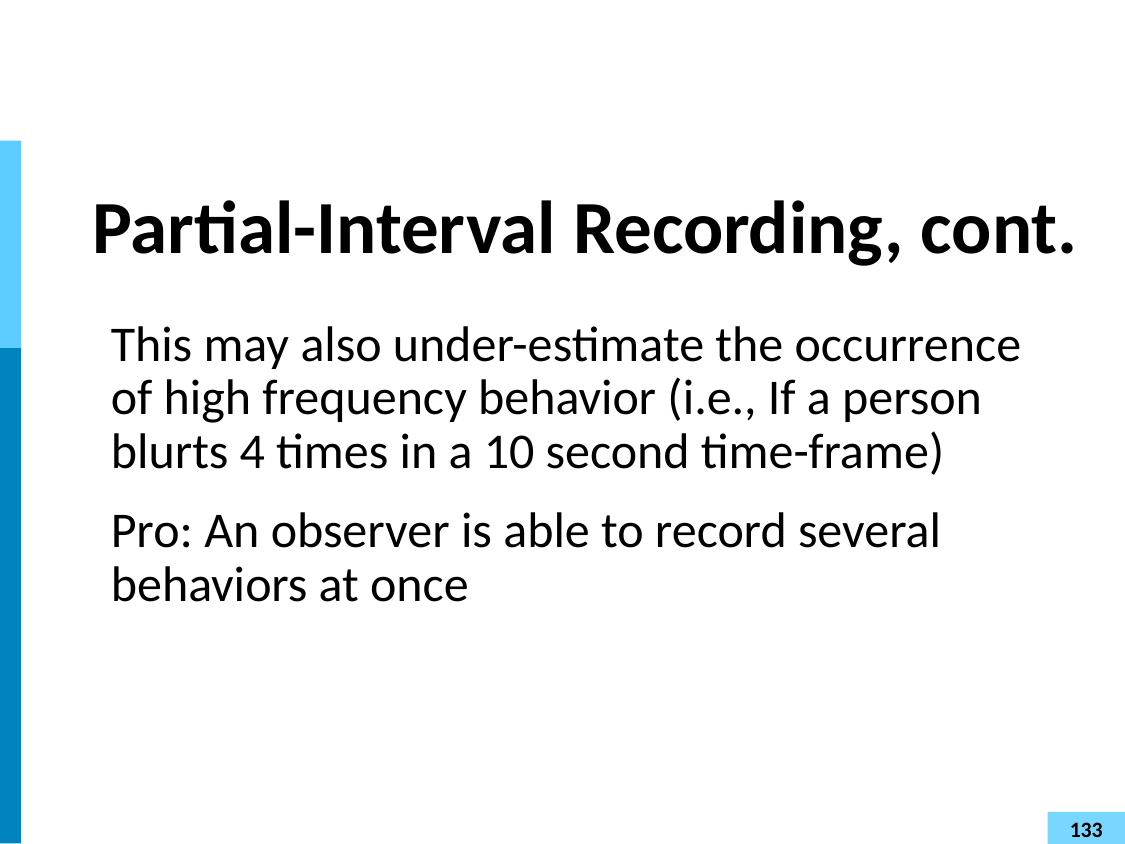

# Partial-Interval Recording, cont.
This may also under-estimate the occurrence of high frequency behavior (i.e., If a person blurts 4 times in a 10 second time-frame)
Pro: An observer is able to record several behaviors at once